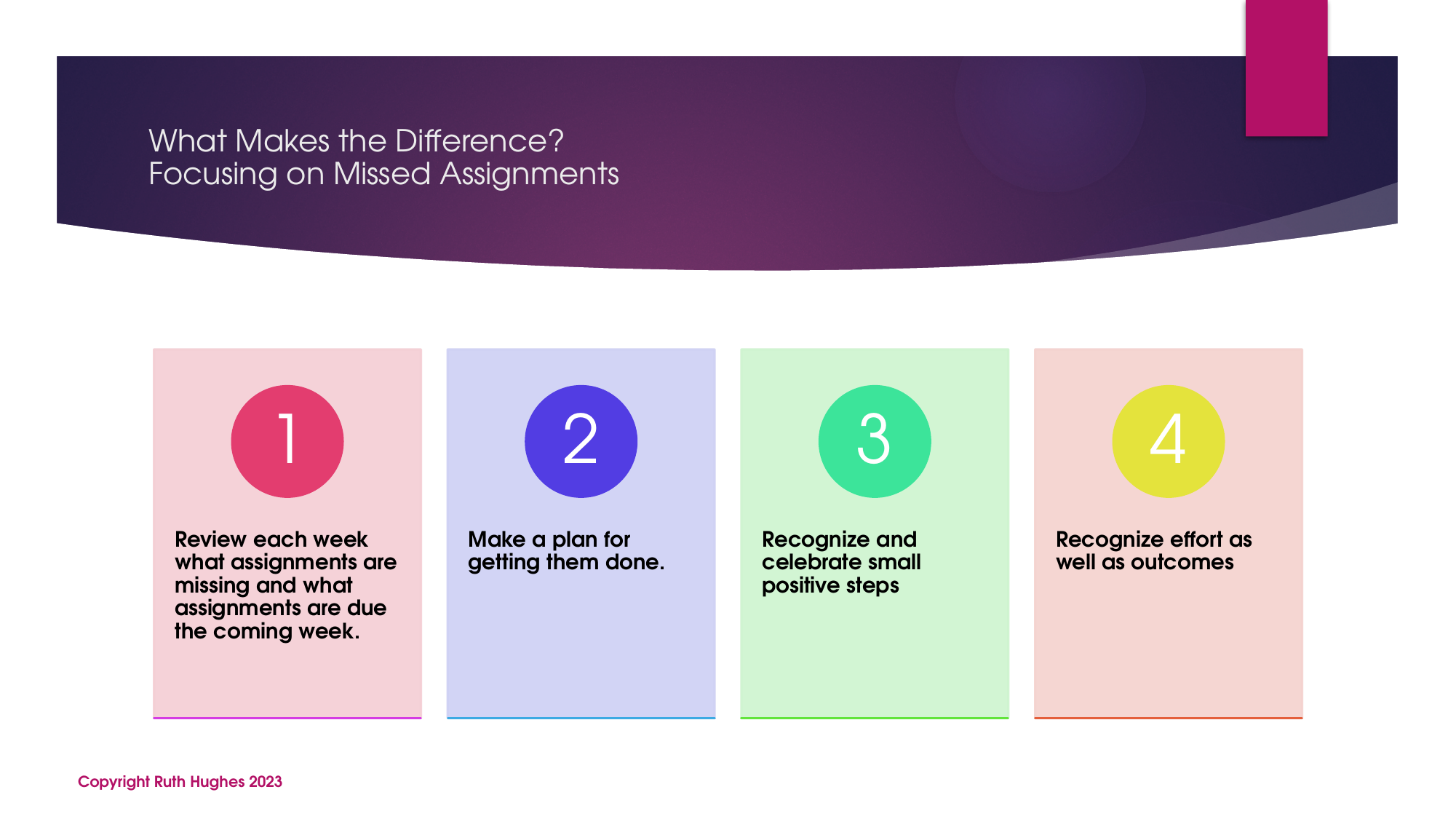

# What Makes the Difference? Focusing on Missed Assignments
Review each week what assignments are missing and what assignments are due the coming week.
1
Make a plan for getting them done.
2
Recognize and celebrate small positive steps
3
Recognize effort as well as outcomes
4
Copyright Ruth Hughes 2023